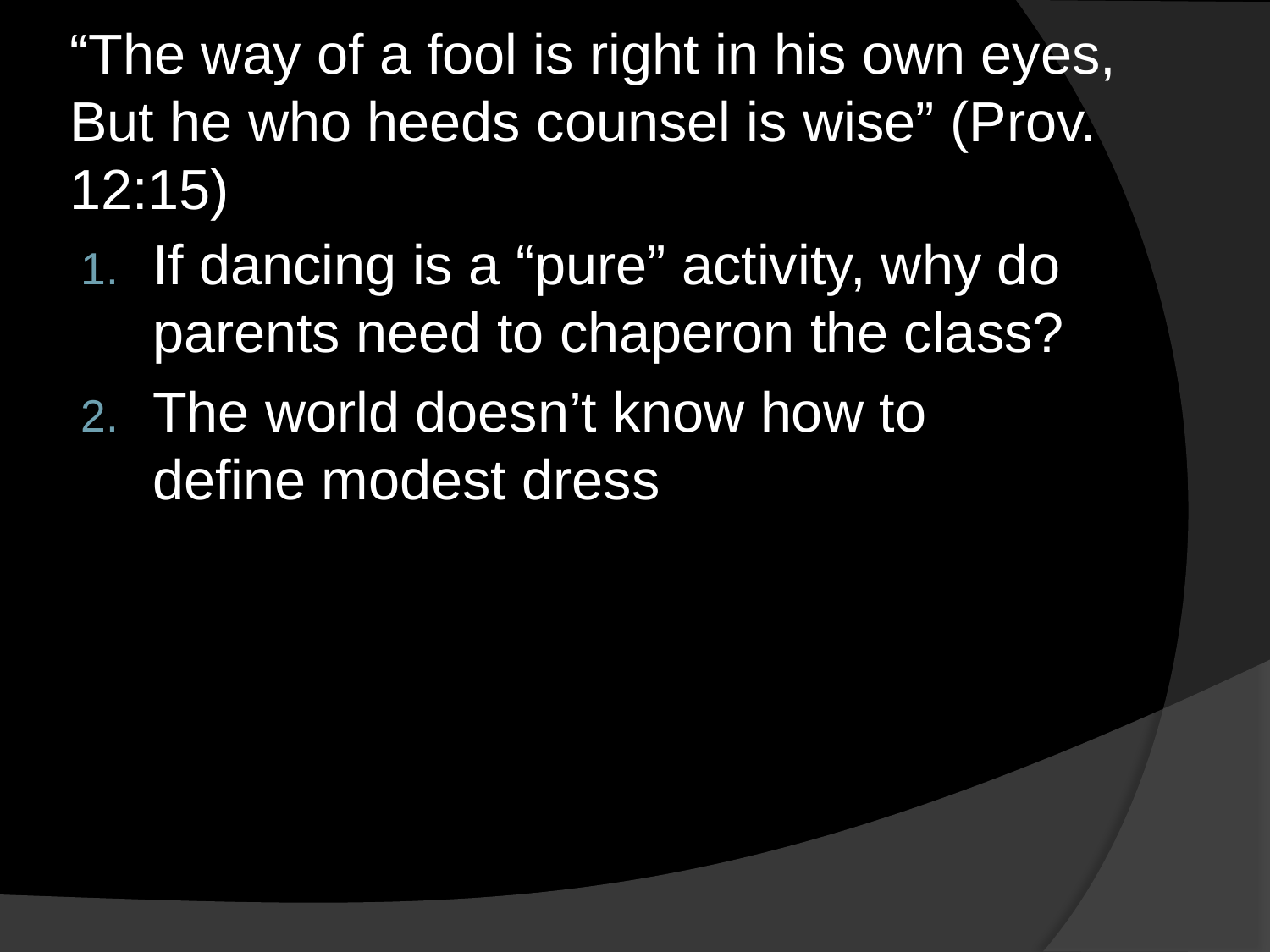

# “The way of a fool is right in his own eyes, But he who heeds counsel is wise” (Prov. 12:15)
If dancing is a “pure” activity, why do parents need to chaperon the class?
The world doesn’t know how to define modest dress